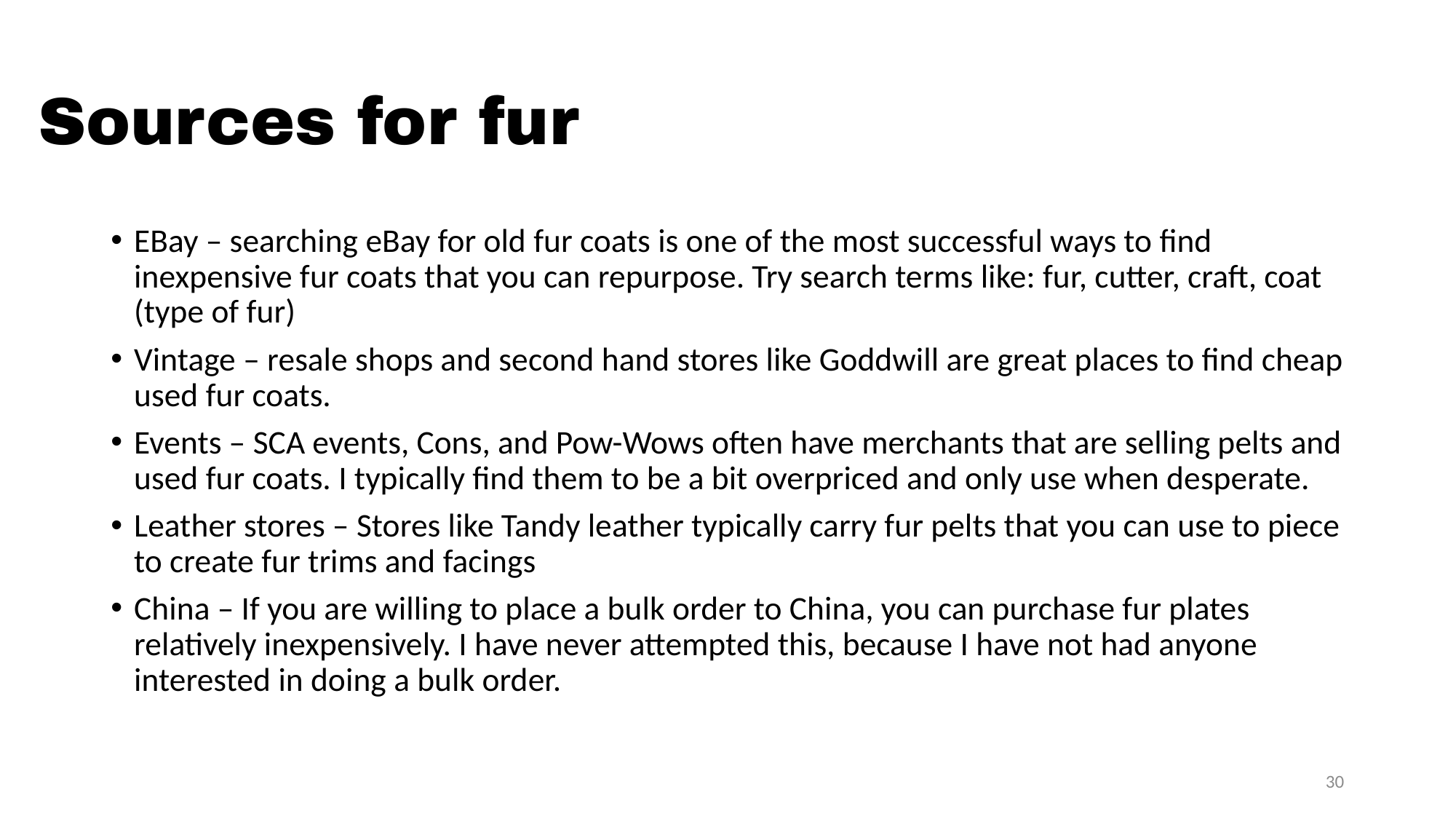

# Sources for fur
EBay – searching eBay for old fur coats is one of the most successful ways to find inexpensive fur coats that you can repurpose. Try search terms like: fur, cutter, craft, coat (type of fur)
Vintage – resale shops and second hand stores like Goddwill are great places to find cheap used fur coats.
Events – SCA events, Cons, and Pow-Wows often have merchants that are selling pelts and used fur coats. I typically find them to be a bit overpriced and only use when desperate.
Leather stores – Stores like Tandy leather typically carry fur pelts that you can use to piece to create fur trims and facings
China – If you are willing to place a bulk order to China, you can purchase fur plates relatively inexpensively. I have never attempted this, because I have not had anyone interested in doing a bulk order.

30